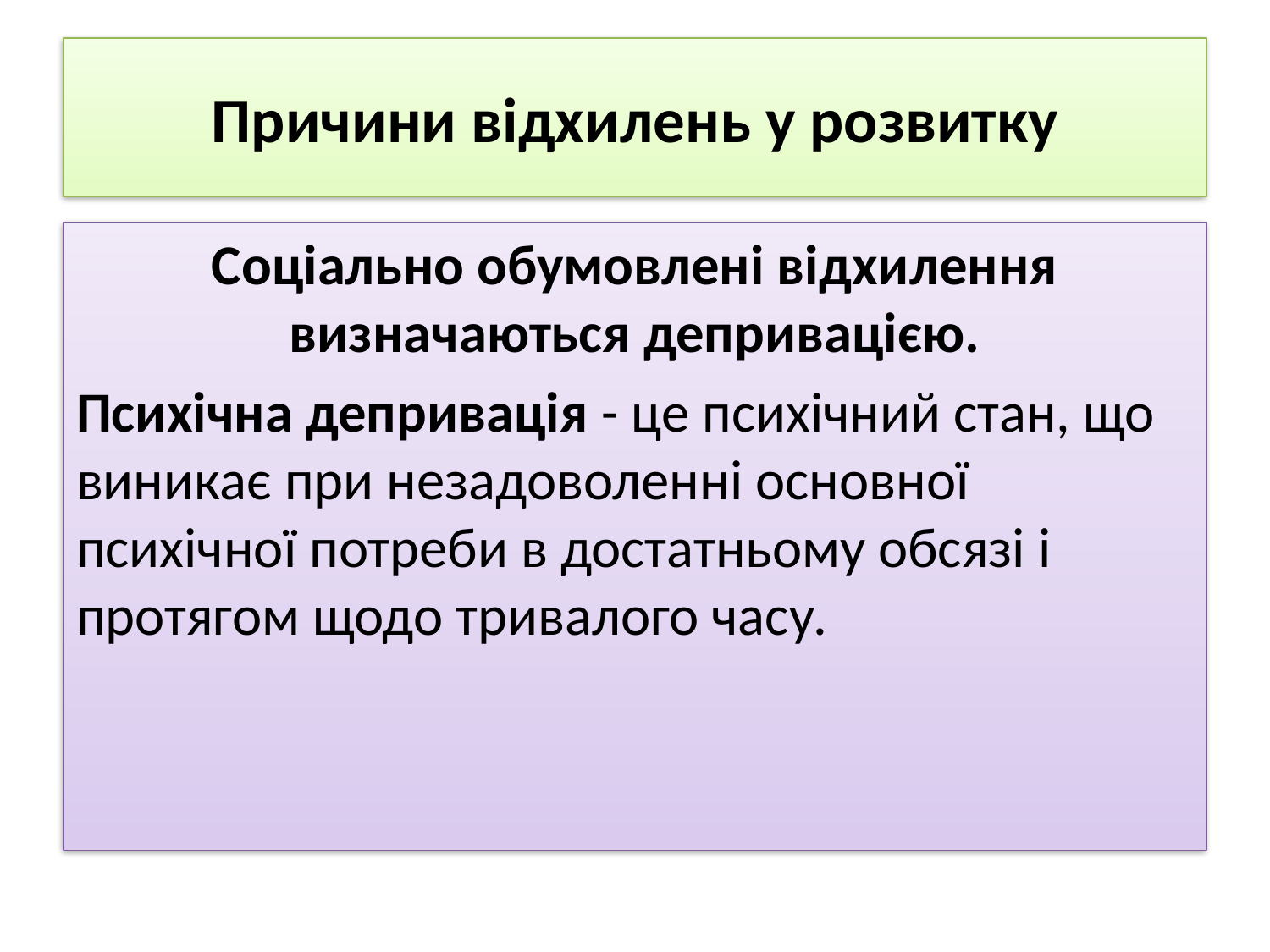

# Причини відхилень у розвитку
Соціально обумовлені відхилення визначаються депривацією.
Психічна депривація - це психічний стан, що виникає при незадоволенні основної психічної потреби в достатньому обсязі і протягом щодо тривалого часу.